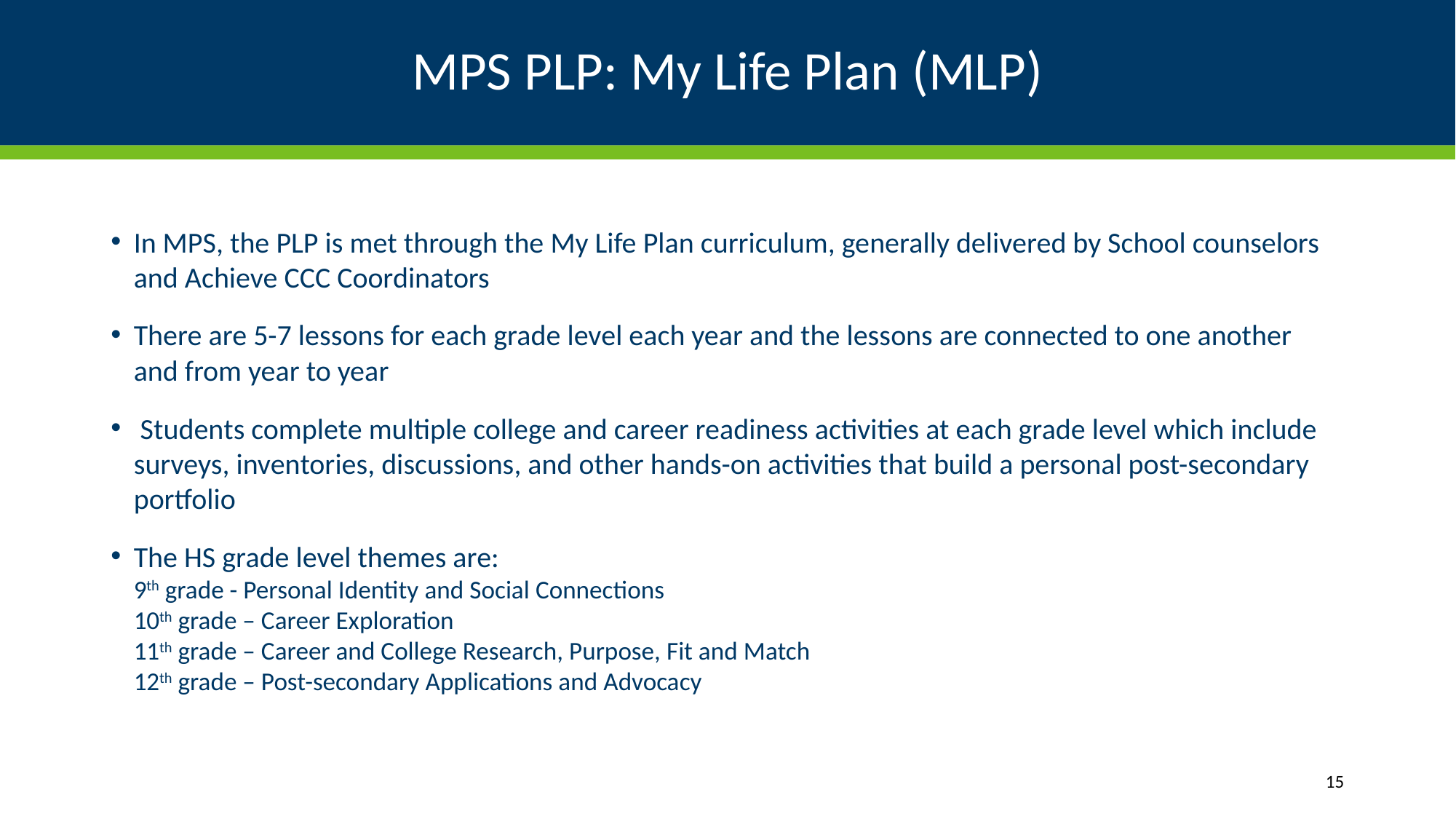

# MPS PLP: My Life Plan (MLP)
In MPS, the PLP is met through the My Life Plan curriculum, generally delivered by School counselors and Achieve CCC Coordinators
There are 5-7 lessons for each grade level each year and the lessons are connected to one another and from year to year
 Students complete multiple college and career readiness activities at each grade level which include surveys, inventories, discussions, and other hands-on activities that build a personal post-secondary portfolio
The HS grade level themes are:
9th grade - Personal Identity and Social Connections
10th grade – Career Exploration
11th grade – Career and College Research, Purpose, Fit and Match
12th grade – Post-secondary Applications and Advocacy
15